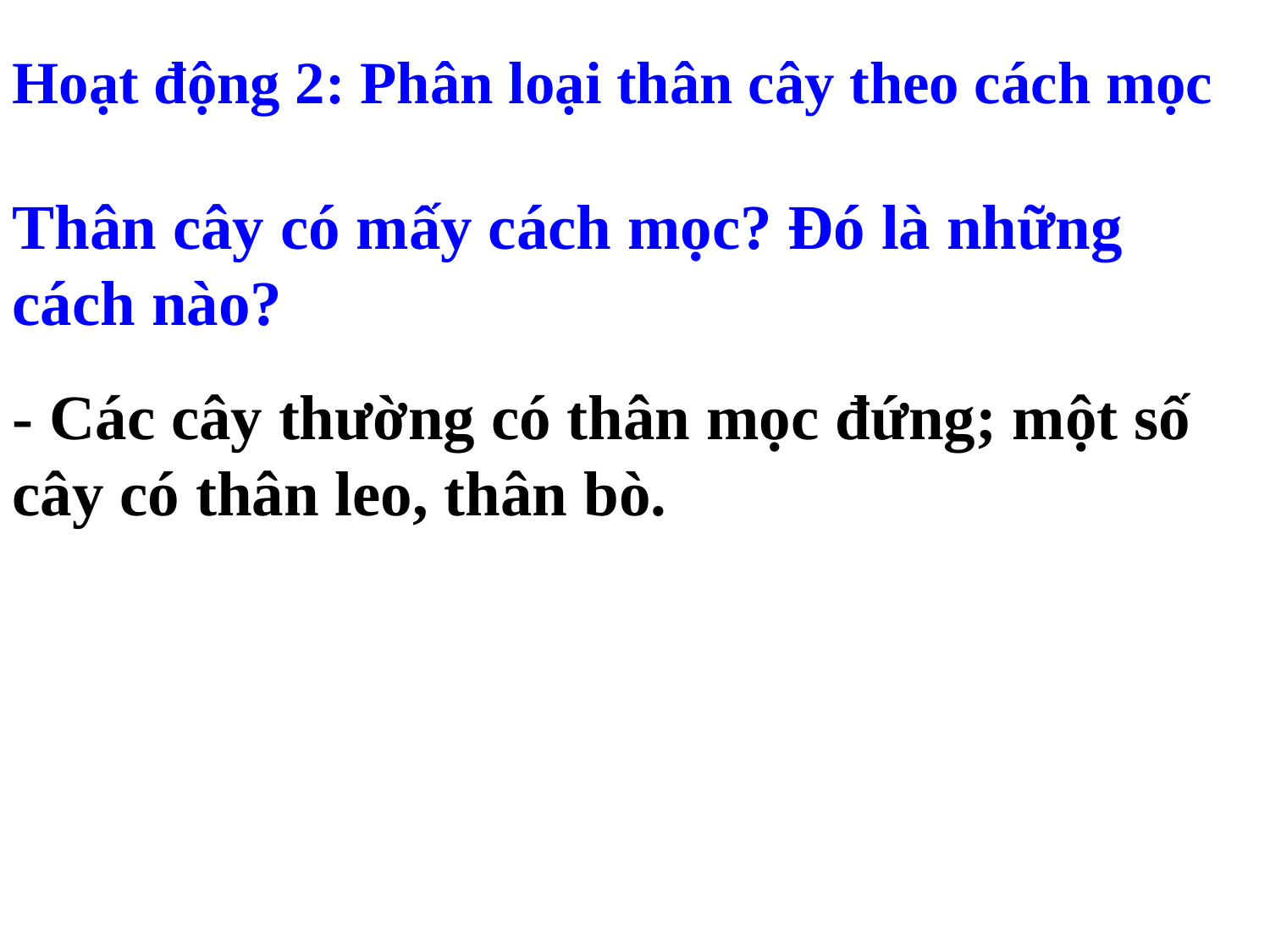

Hoạt động 2: Phân loại thân cây theo cách mọc
Thân cây có mấy cách mọc? Đó là những cách nào?
- Các cây thường có thân mọc đứng; một số cây có thân leo, thân bò.